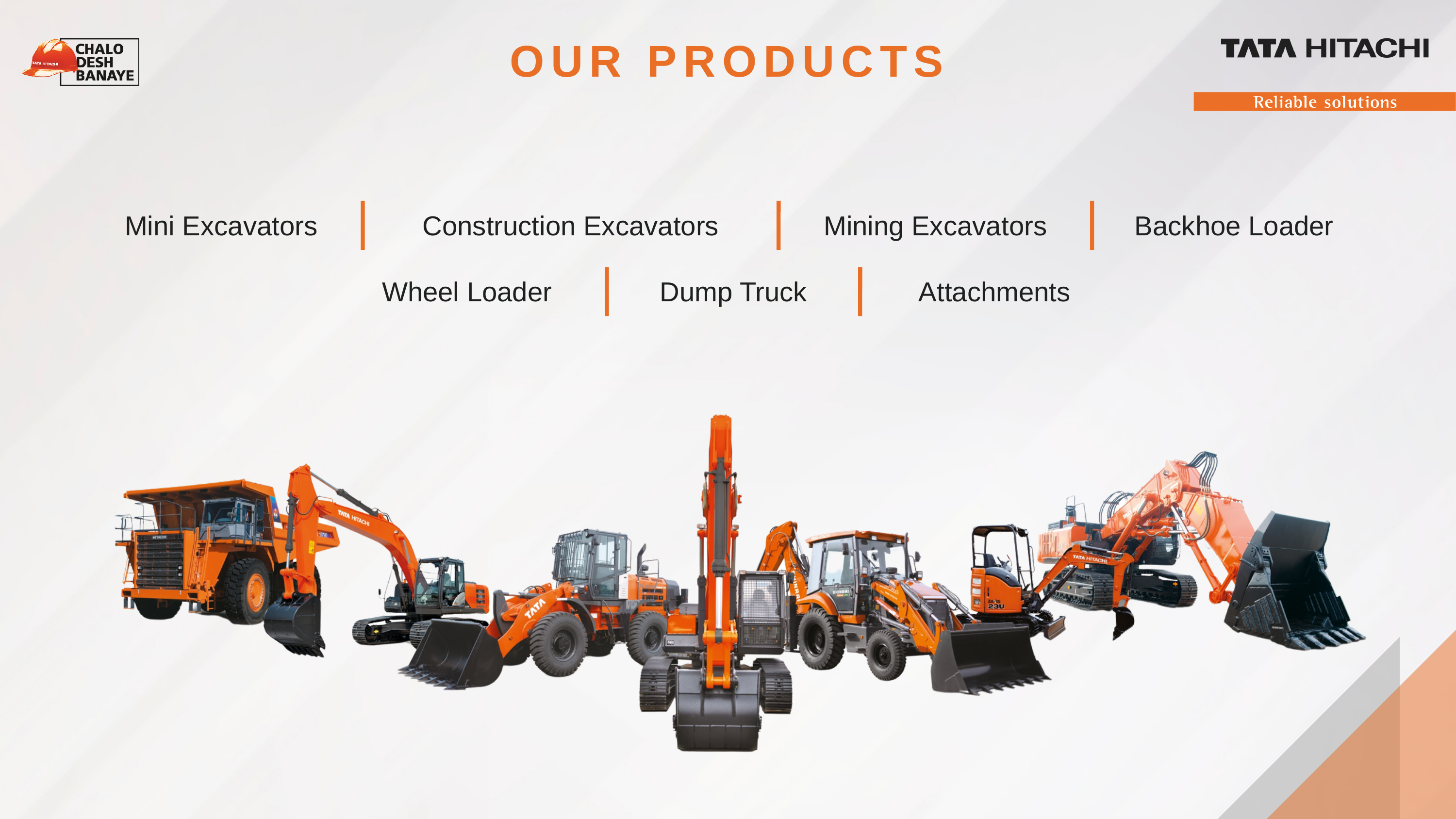

OUR PRODUCTS

Mini Excavators
Construction Excavators
Mining Excavators
Backhoe Loader

Wheel Loader
Dump Truck
Attachments